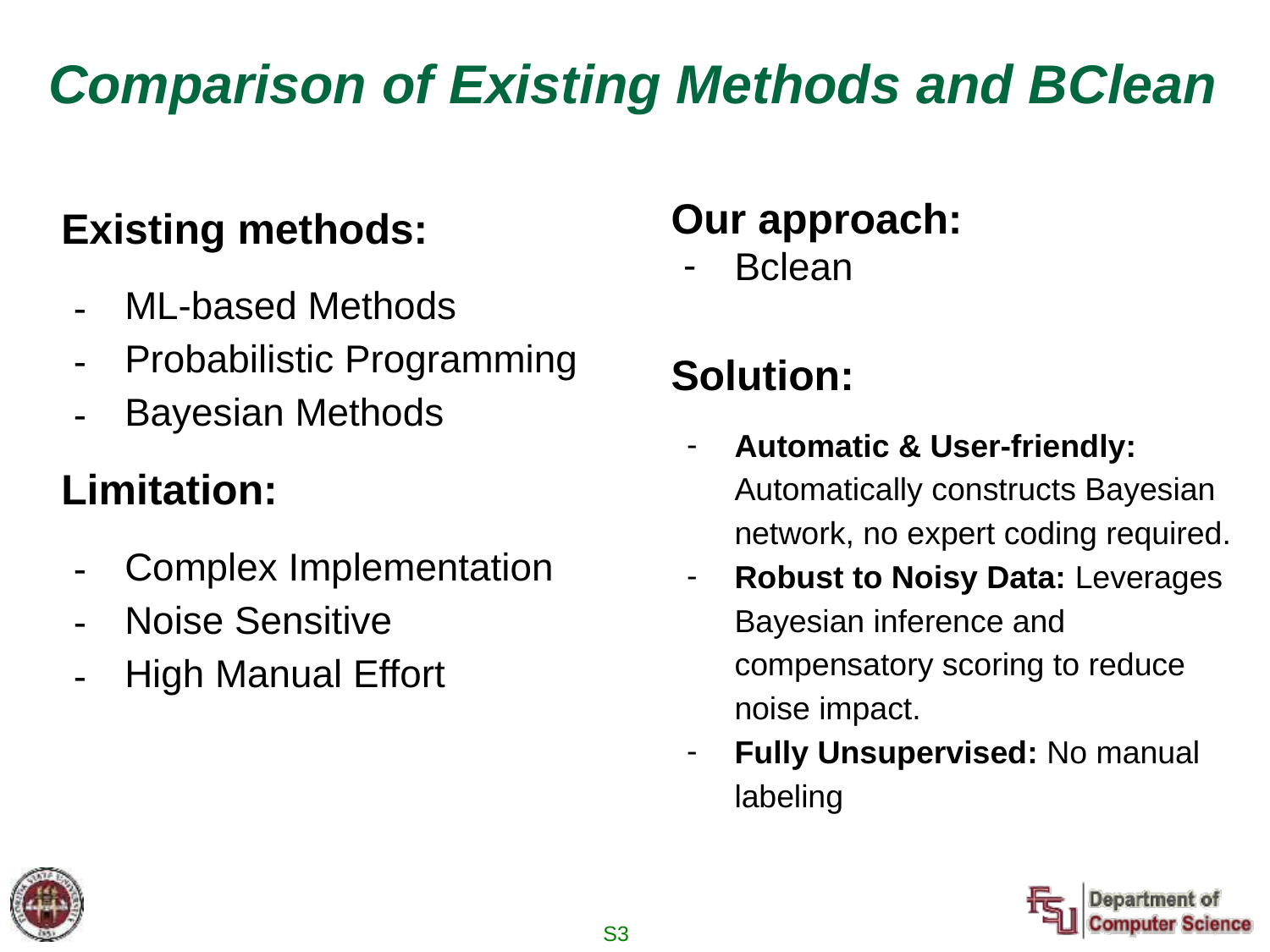

# Comparison of Existing Methods and BClean
Our approach:
Bclean

Solution:
Automatic & User-friendly: Automatically constructs Bayesian network, no expert coding required.
Robust to Noisy Data: Leverages Bayesian inference and compensatory scoring to reduce noise impact.
Fully Unsupervised: No manual labeling
Existing methods:
ML-based Methods
Probabilistic Programming
Bayesian Methods
Limitation:
Complex Implementation
Noise Sensitive
High Manual Effort